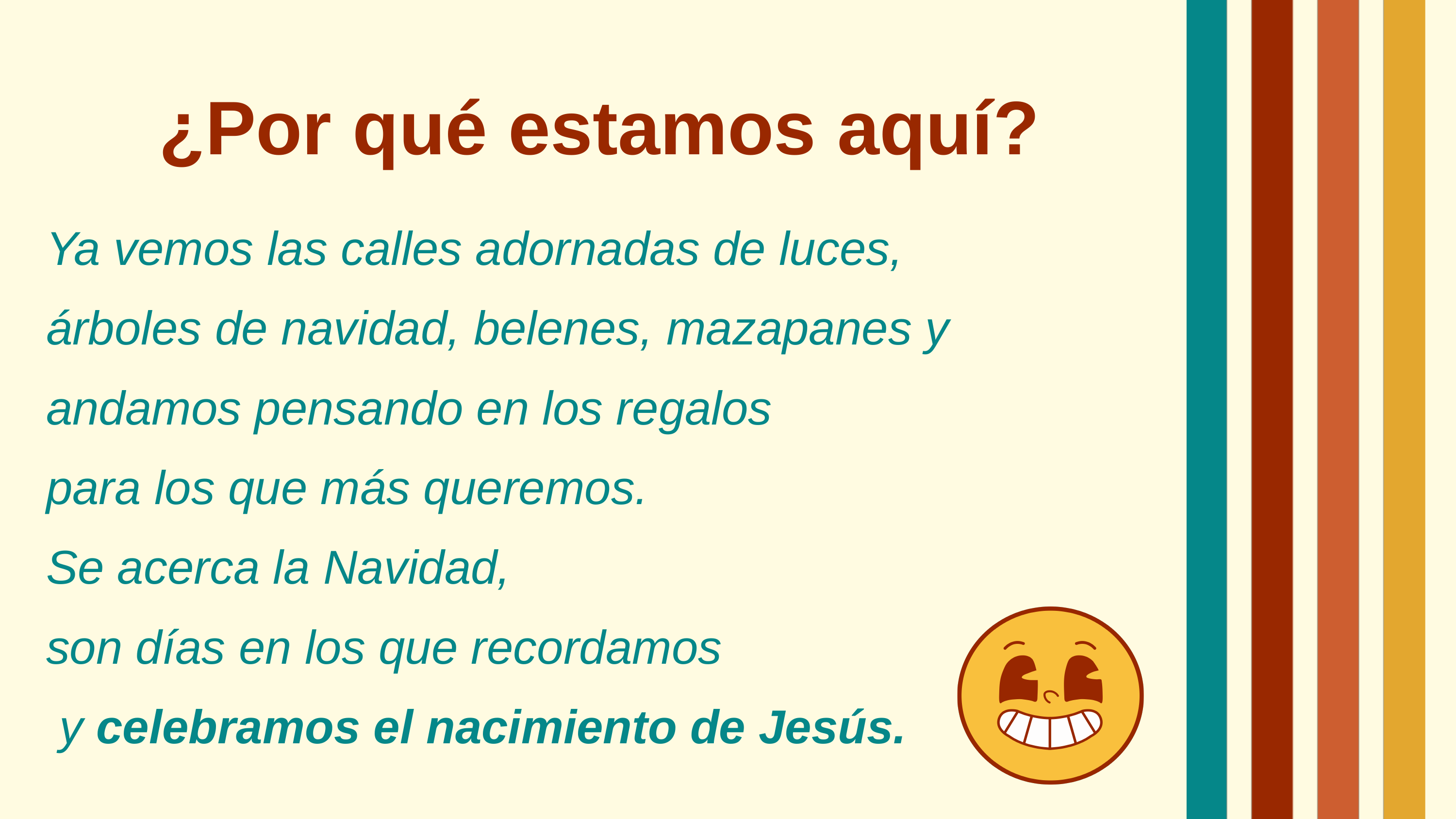

¿Por qué estamos aquí?
Ya vemos las calles adornadas de luces,
árboles de navidad, belenes, mazapanes y andamos pensando en los regalos
para los que más queremos.
Se acerca la Navidad,
son días en los que recordamos
 y celebramos el nacimiento de Jesús.